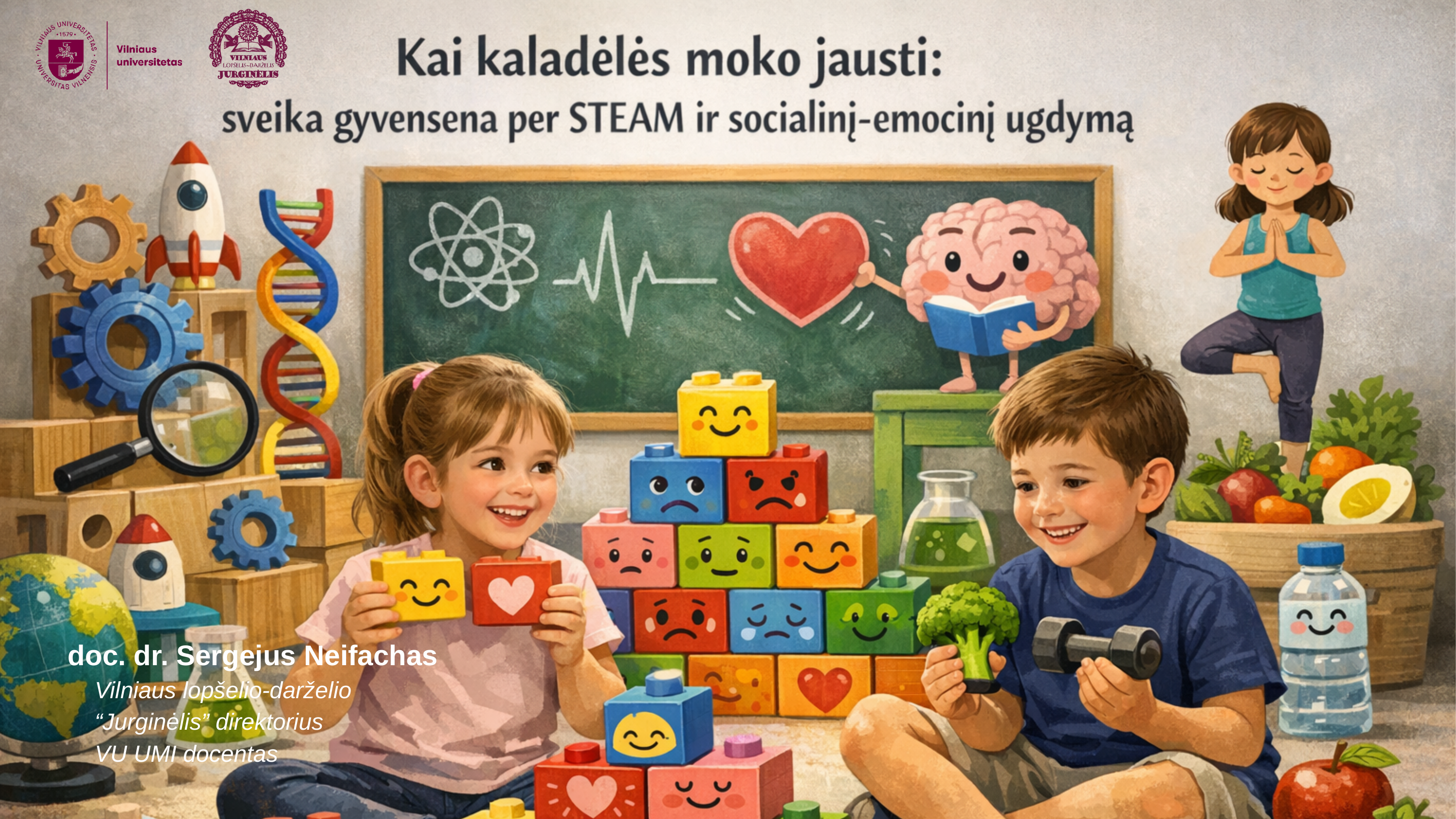

doc. dr. Sergejus Neifachas
Vilniaus lopšelio-darželio
“Jurginėlis” direktorius
VU UMI docentas